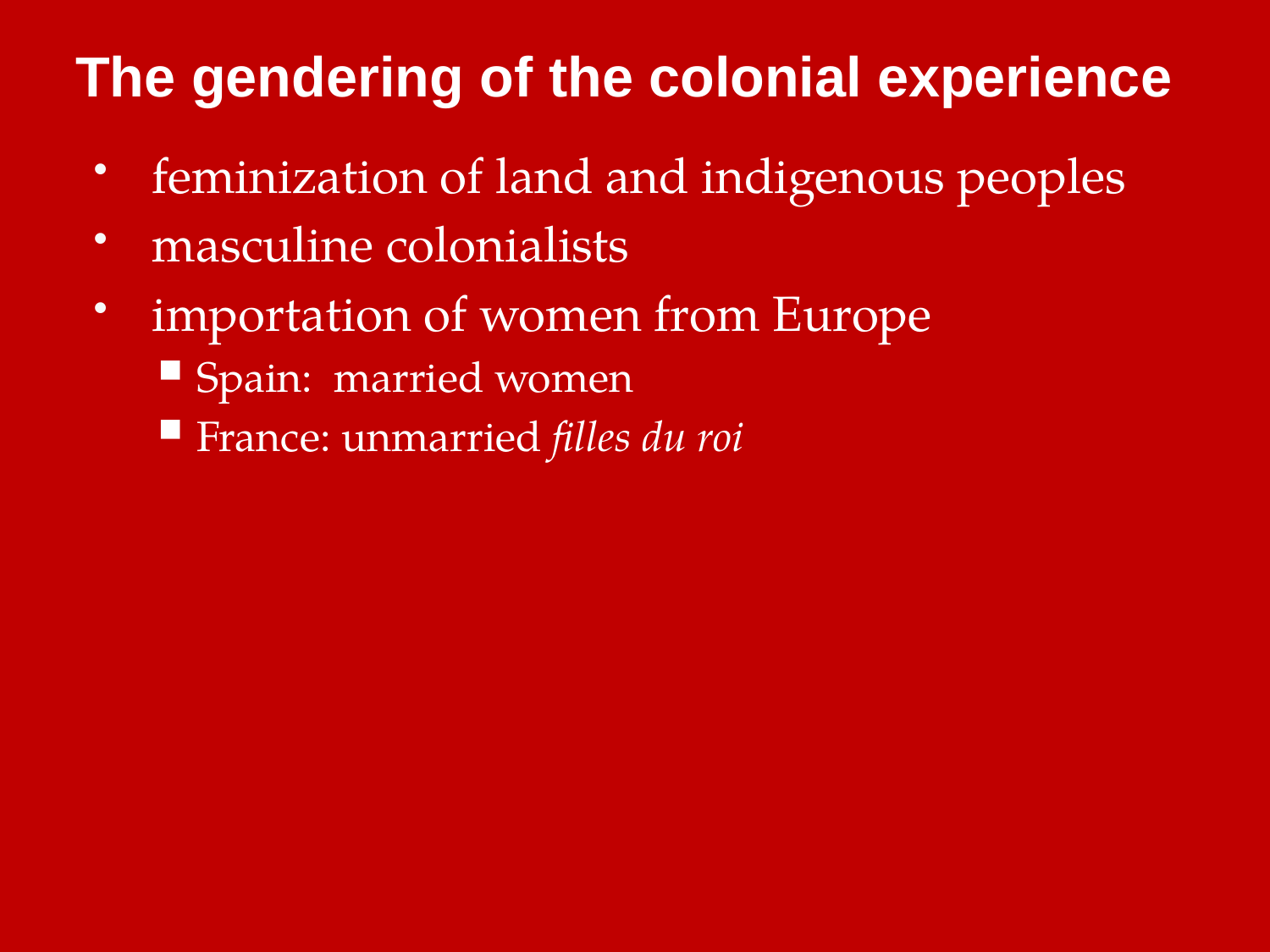

# The gendering of the colonial experience
feminization of land and indigenous peoples
masculine colonialists
importation of women from Europe
Spain:  married women
France: unmarried filles du roi